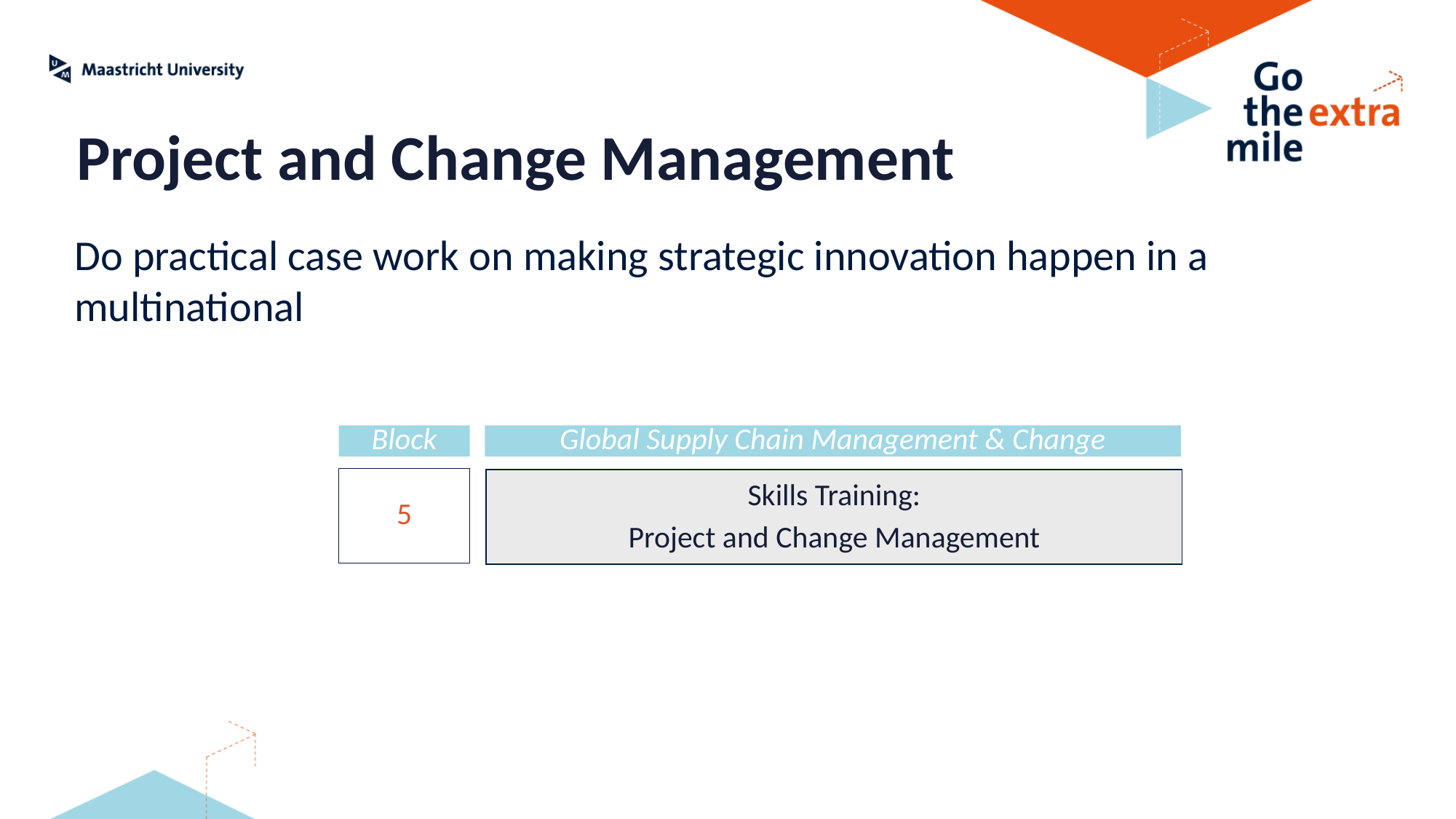

Project and Change Management
Do practical case work on making strategic innovation happen in a multinational
Block
Global Supply Chain Management & Change
5
Skills Training:
Project and Change Management